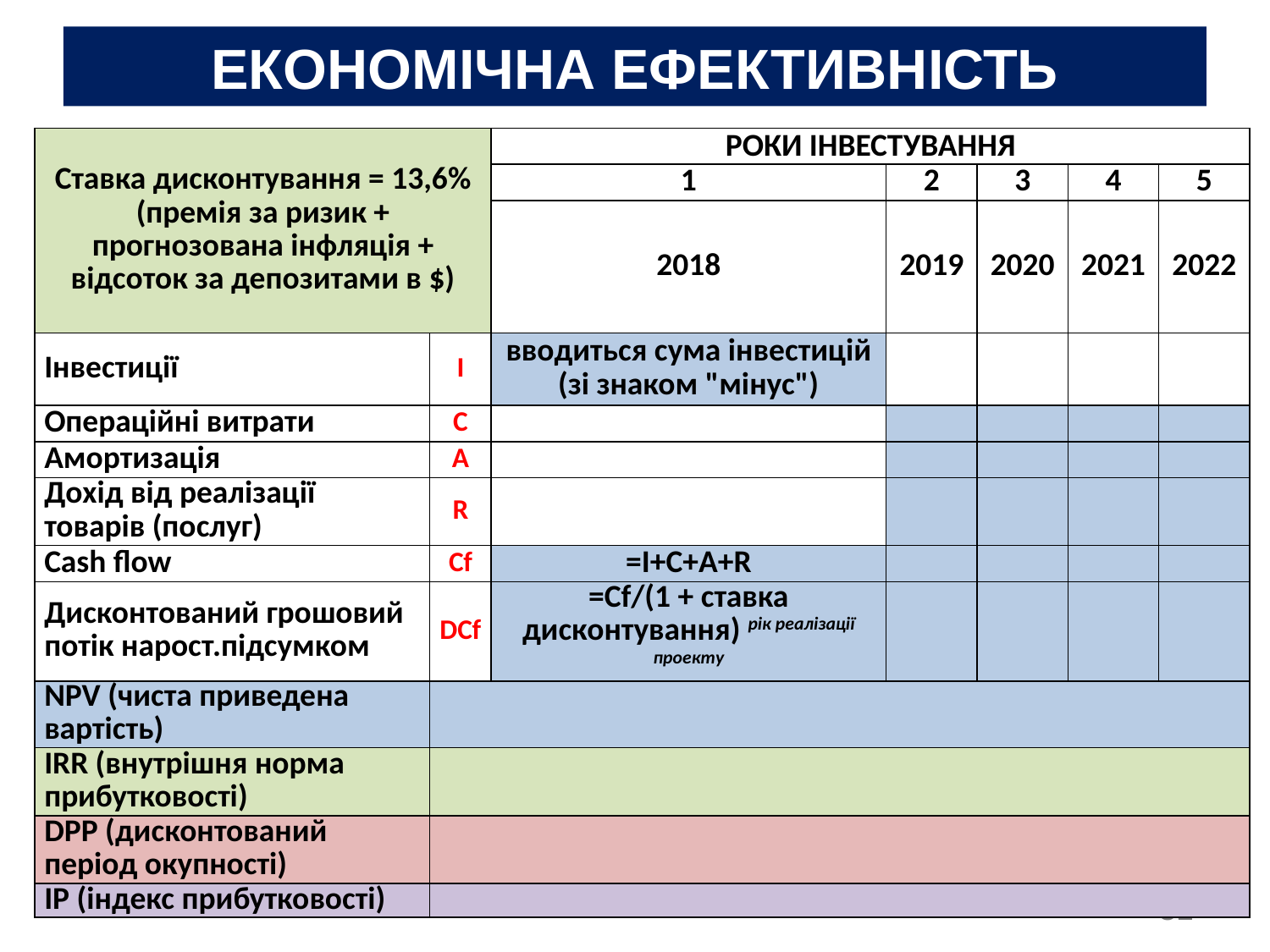

ЕКОНОМІЧНА ЕФЕКТИВНІСТЬ
| Ставка дисконтування = 13,6% (премія за ризик + прогнозована інфляція + відсоток за депозитами в $) |  | РОКИ ІНВЕСТУВАННЯ |  |  |  |  |
| --- | --- | --- | --- | --- | --- | --- |
|  |  | 1 | 2 | 3 | 4 | 5 |
|  |  | 2018 | 2019 | 2020 | 2021 | 2022 |
| Інвестиції | I | вводиться сума інвестицій (зі знаком "мінус") |  |  |  |  |
| Операційні витрати | C |  |  |  |  |  |
| Амортизація | A |  |  |  |  |  |
| Дохід від реалізації товарів (послуг) | R |  |  |  |  |  |
| Cash flow | Cf | =I+C+A+R |  |  |  |  |
| Дисконтований грошовий потік нарост.підсумком | DCf | =Cf/(1 + ставка дисконтування) рік реалізації проекту |  |  |  |  |
| NPV (чиста приведена вартість) |  |  |  |  |  |  |
| IRR (внутрішня норма прибутковості) |  |  |  |  |  |  |
| DPP (дисконтований період окупності) |  |  |  |  |  |  |
| IP (індекс прибутковості) |  |  |  |  |  |  |
31